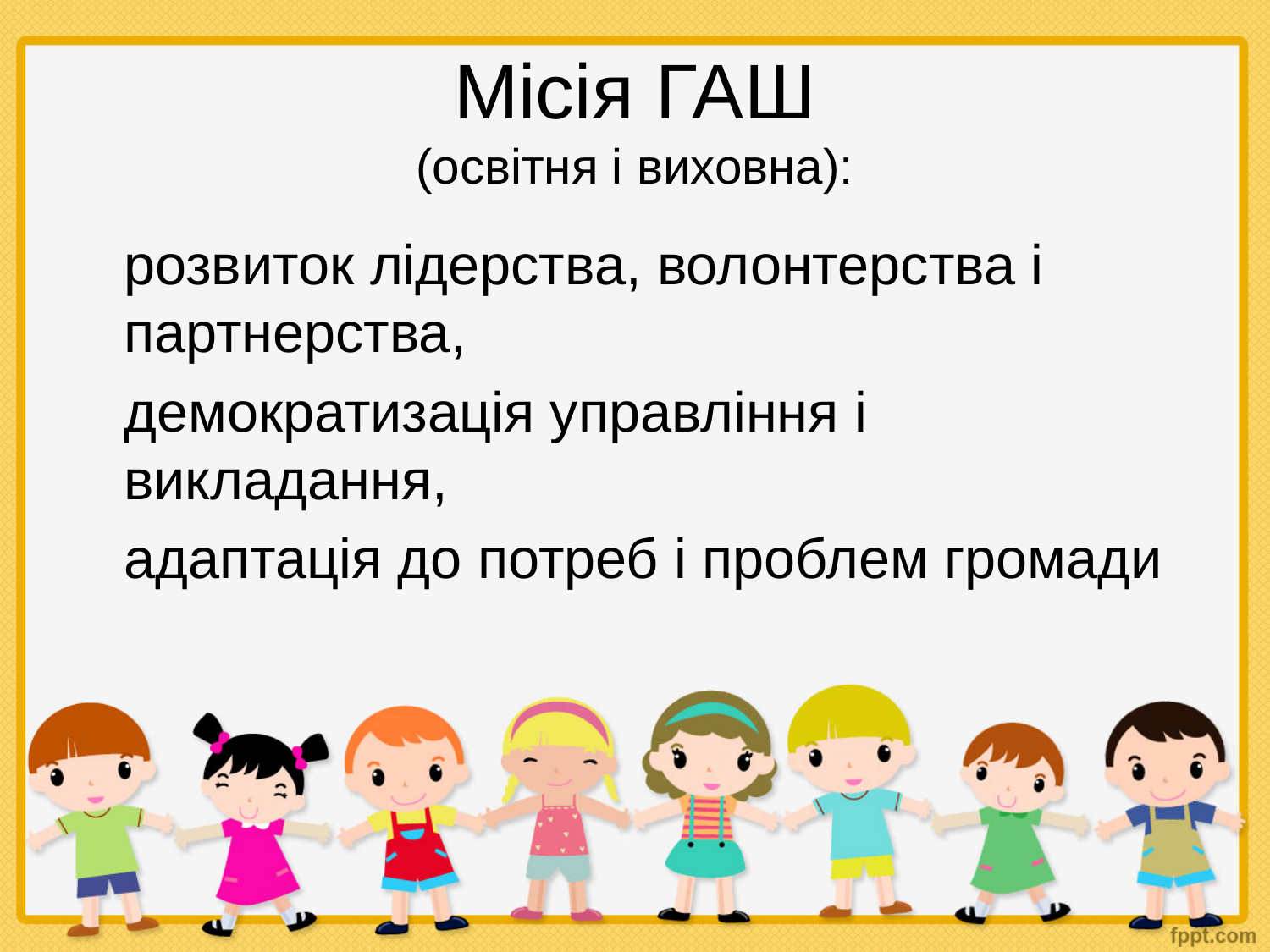

# Місія ГАШ (освітня і виховна):
	розвиток лідерства, волонтерства і партнерства,
	демократизація управління і викладання,
	адаптація до потреб і проблем громади